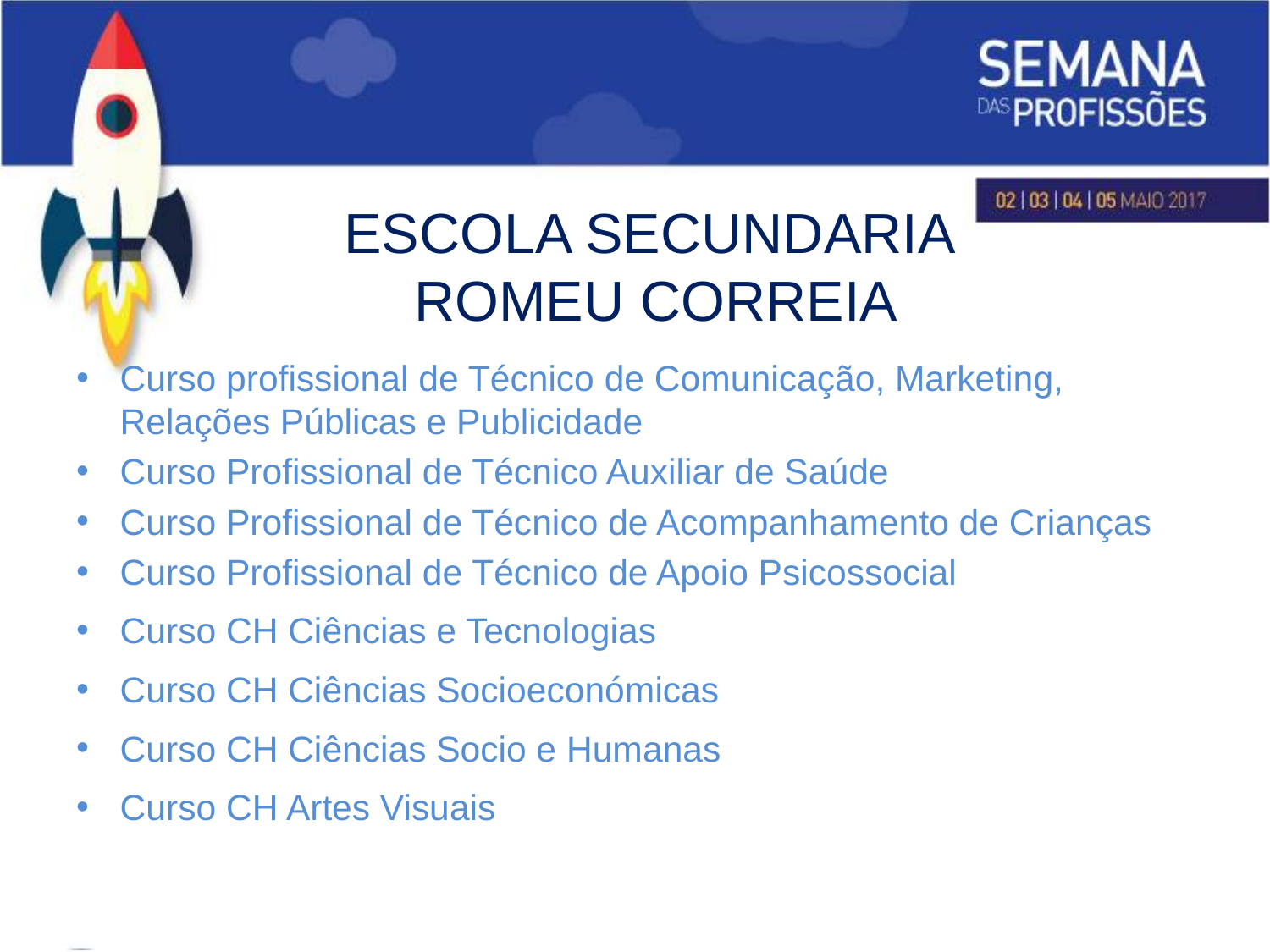

# ESCOLA SECUNDARIA ROMEU CORREIA
Curso profissional de Técnico de Comunicação, Marketing, Relações Públicas e Publicidade
Curso Profissional de Técnico Auxiliar de Saúde
Curso Profissional de Técnico de Acompanhamento de Crianças
Curso Profissional de Técnico de Apoio Psicossocial
Curso CH Ciências e Tecnologias
Curso CH Ciências Socioeconómicas
Curso CH Ciências Socio e Humanas
Curso CH Artes Visuais